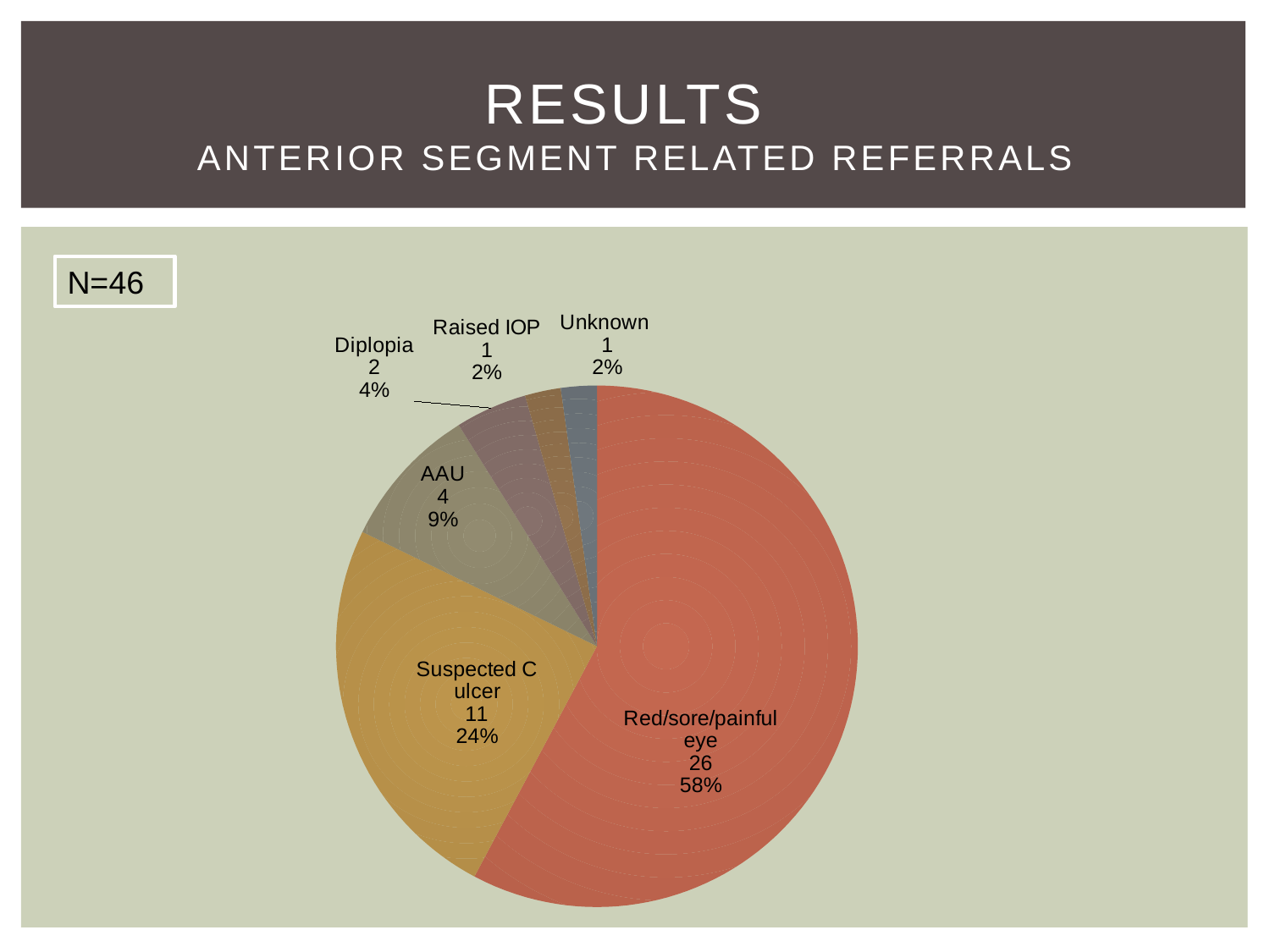

# Results Anterior segment related referrals

### Chart

| Category |  |
|---|---|
| Red/sore/painful eye | 26.0 |
| Suspected C ulcer | 11.0 |
| AAU | 4.0 |
| Diplopia | 2.0 |
| Raised IOP | 1.0 |
| Unknown  | 1.0 |
N=46